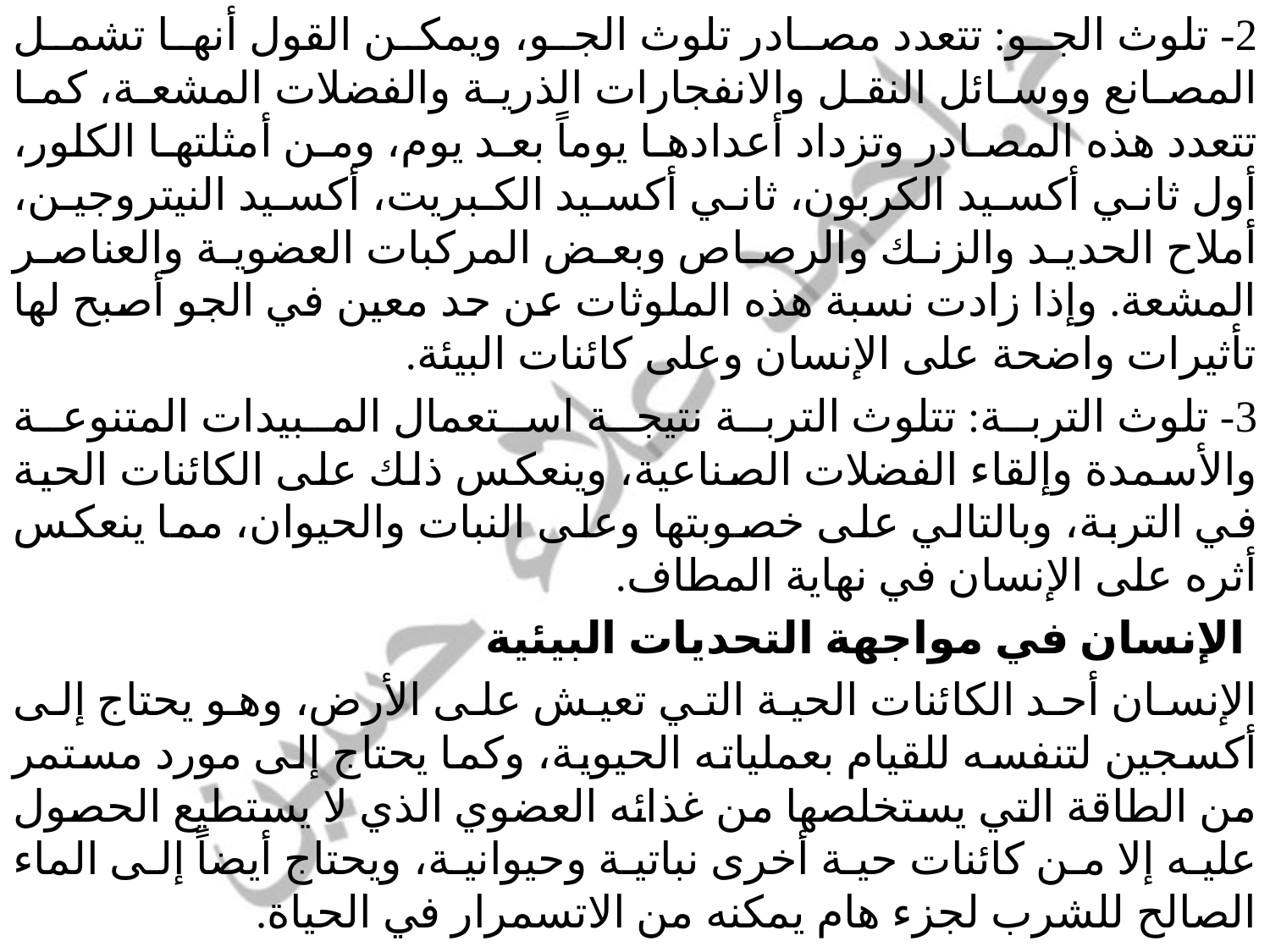

2- تلوث الجو: تتعدد مصادر تلوث الجو، ويمكن القول أنها تشمل المصانع ووسائل النقل والانفجارات الذرية والفضلات المشعة، كما تتعدد هذه المصادر وتزداد أعدادها يوماً بعد يوم، ومن أمثلتها الكلور، أول ثاني أكسيد الكربون، ثاني أكسيد الكبريت، أكسيد النيتروجين، أملاح الحديد والزنك والرصاص وبعض المركبات العضوية والعناصر المشعة. وإذا زادت نسبة هذه الملوثات عن حد معين في الجو أصبح لها تأثيرات واضحة على الإنسان وعلى كائنات البيئة.
3- تلوث التربة: تتلوث التربة نتيجة استعمال المبيدات المتنوعة والأسمدة وإلقاء الفضلات الصناعية، وينعكس ذلك على الكائنات الحية في التربة، وبالتالي على خصوبتها وعلى النبات والحيوان، مما ينعكس أثره على الإنسان في نهاية المطاف.
 الإنسان في مواجهة التحديات البيئية
الإنسان أحد الكائنات الحية التي تعيش على الأرض، وهو يحتاج إلى أكسجين لتنفسه للقيام بعملياته الحيوية، وكما يحتاج إلى مورد مستمر من الطاقة التي يستخلصها من غذائه العضوي الذي لا يستطيع الحصول عليه إلا من كائنات حية أخرى نباتية وحيوانية، ويحتاج أيضاً إلى الماء الصالح للشرب لجزء هام يمكنه من الاتسمرار في الحياة.